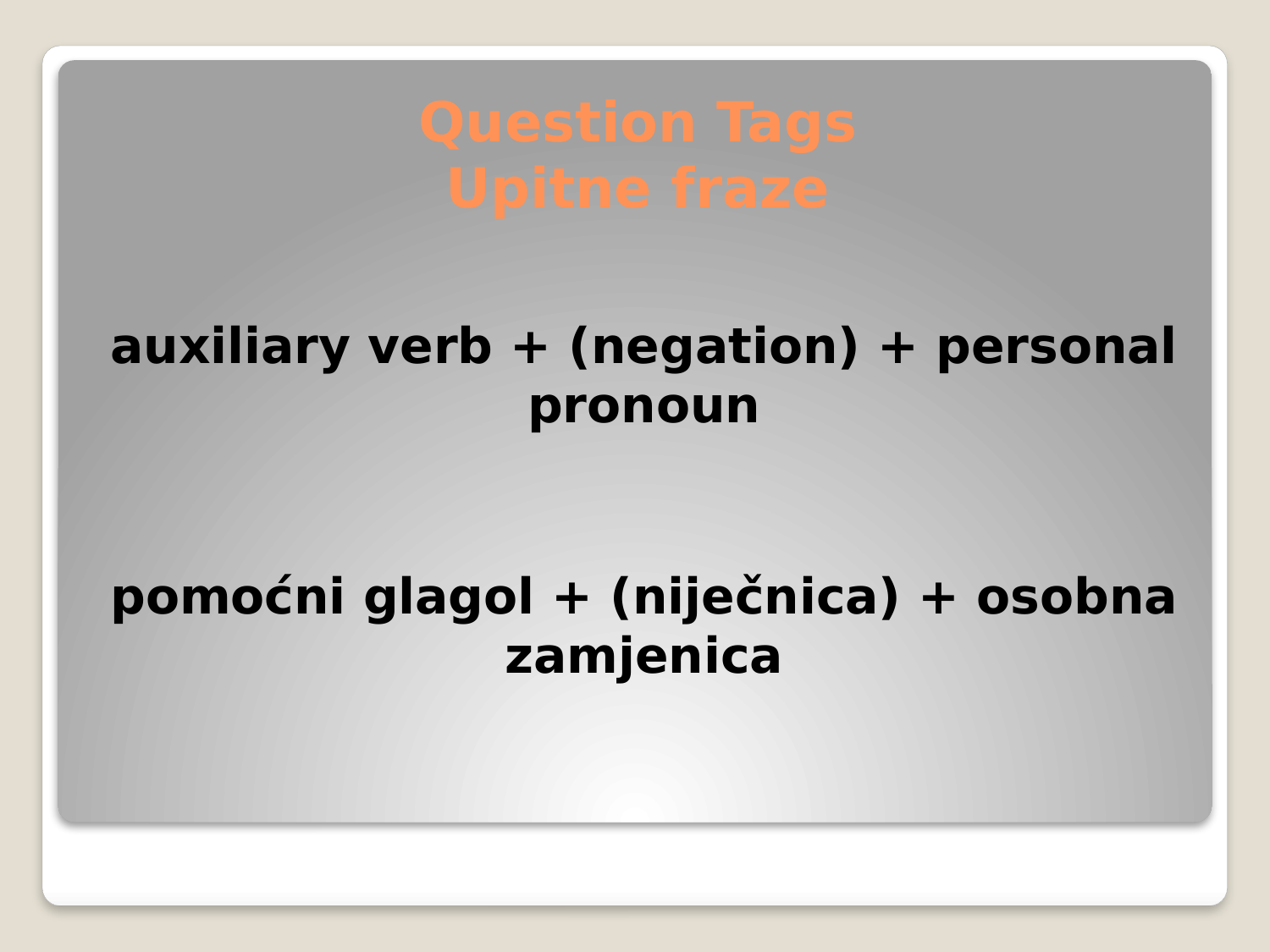

# Question Tags Upitne fraze

auxiliary verb + (negation) + personal pronoun

pomoćni glagol + (niječnica) + osobna zamjenica